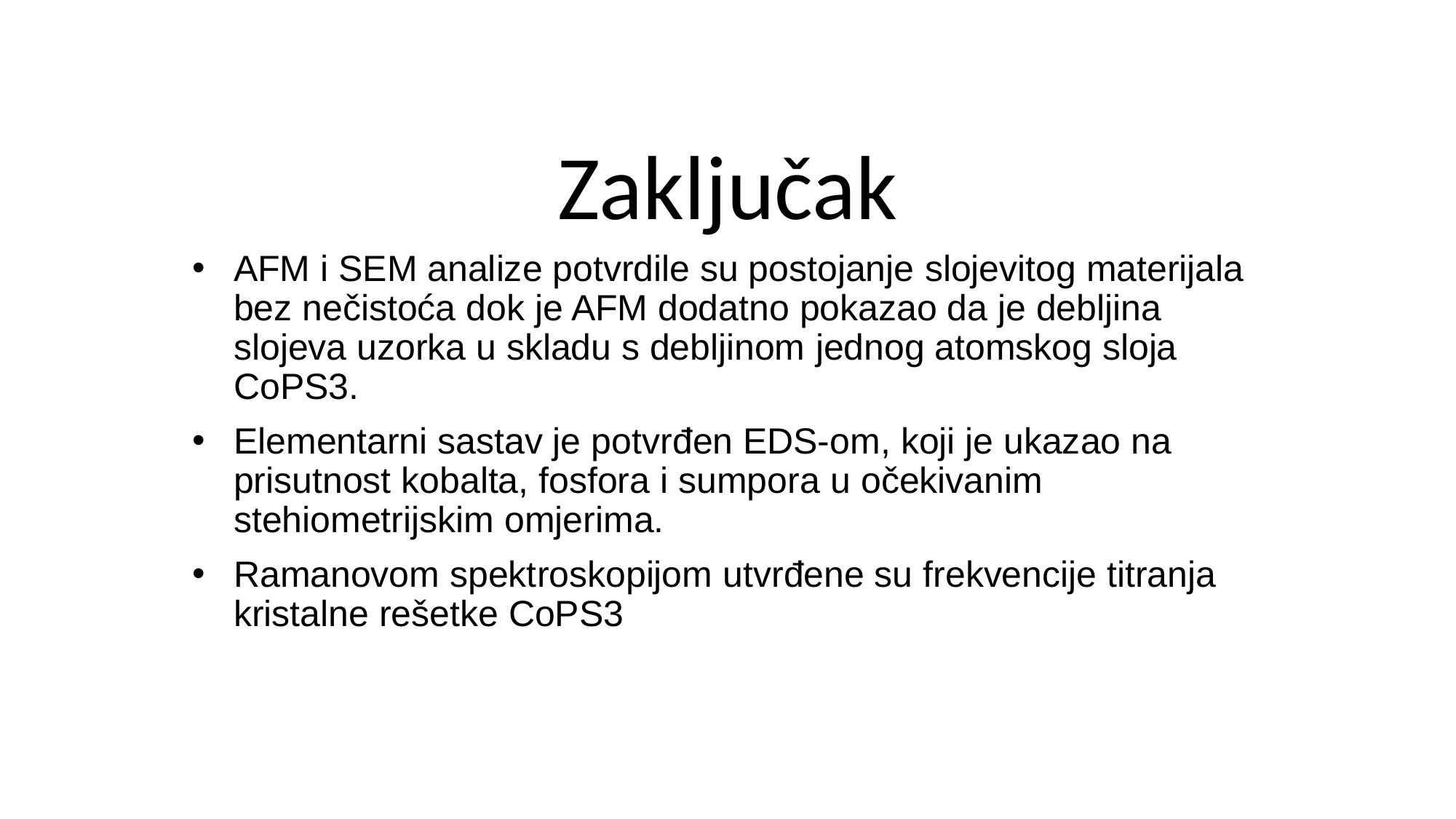

# Zaključak
AFM i SEM analize potvrdile su postojanje slojevitog materijala bez nečistoća dok je AFM dodatno pokazao da je debljina slojeva uzorka u skladu s debljinom jednog atomskog sloja CoPS3.
Elementarni sastav je potvrđen EDS-om, koji je ukazao na prisutnost kobalta, fosfora i sumpora u očekivanim stehiometrijskim omjerima.
Ramanovom spektroskopijom utvrđene su frekvencije titranja kristalne rešetke CoPS3